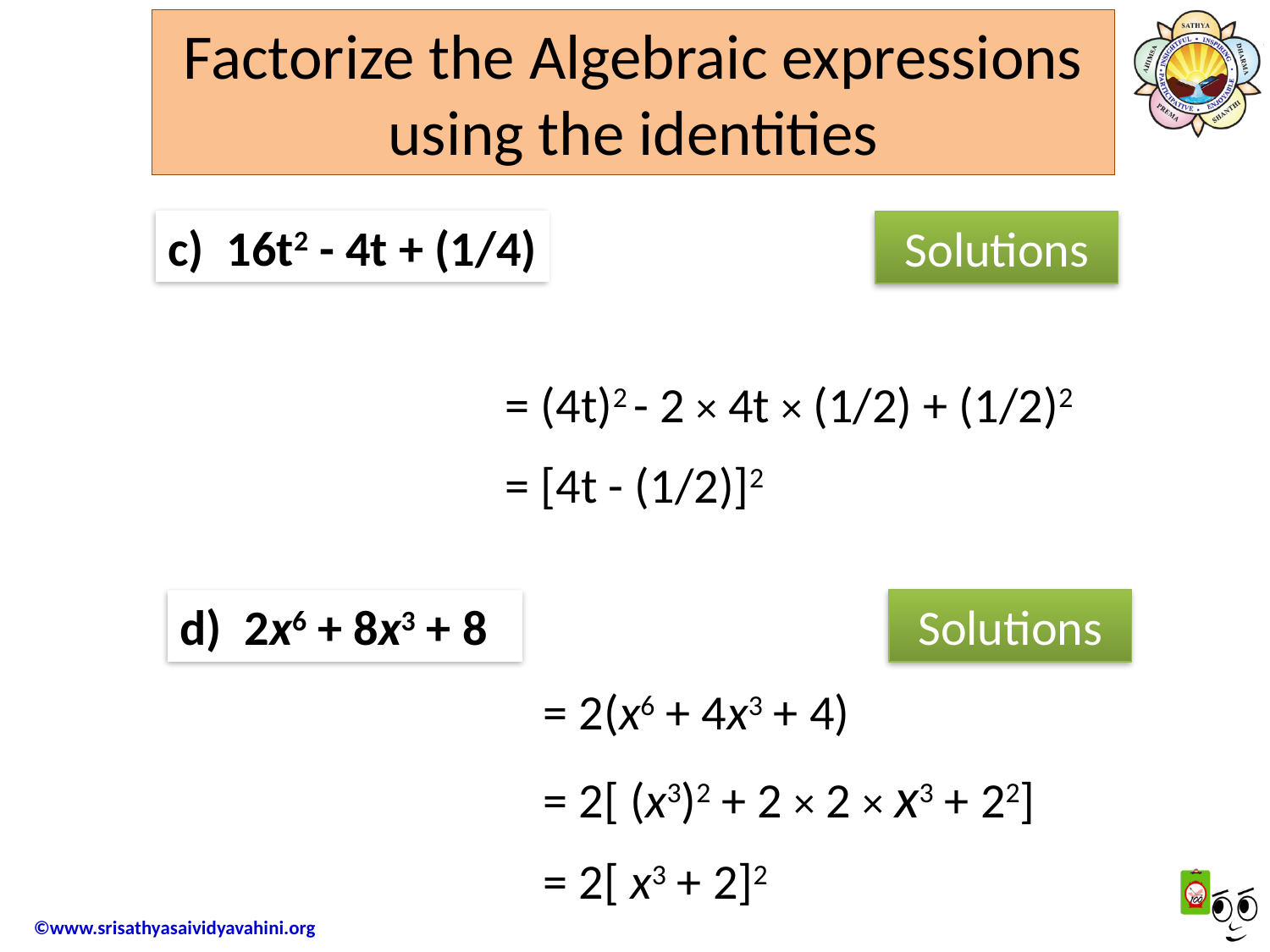

Factorize the Algebraic expressions using the identities
c)  16t2 - 4t + (1/4)
Solutions
= (4t)2 - 2 × 4t × (1/2) + (1/2)2
= [4t - (1/2)]2
d)  2x6 + 8x3 + 8
Solutions
= 2(x6 + 4x3 + 4)
= 2[ (x3)2 + 2 × 2 × x3 + 22]
= 2[ x3 + 2]2